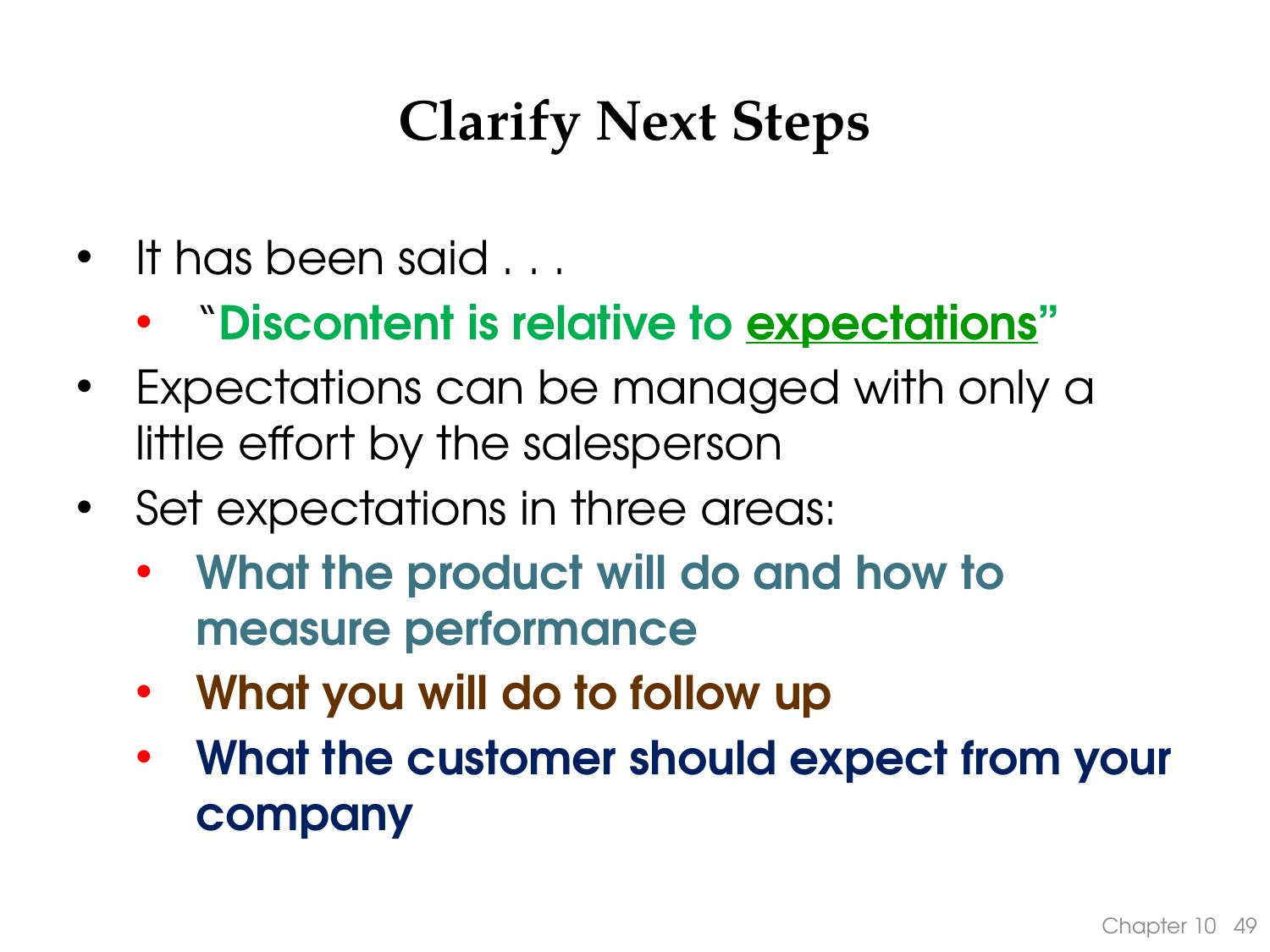

# Clarify Next Steps
It has been said . . .
“Discontent is relative to expectations”
Expectations can be managed with only a little effort by the salesperson
Set expectations in three areas:
What the product will do and how to measure performance
What you will do to follow up
What the customer should expect from your company